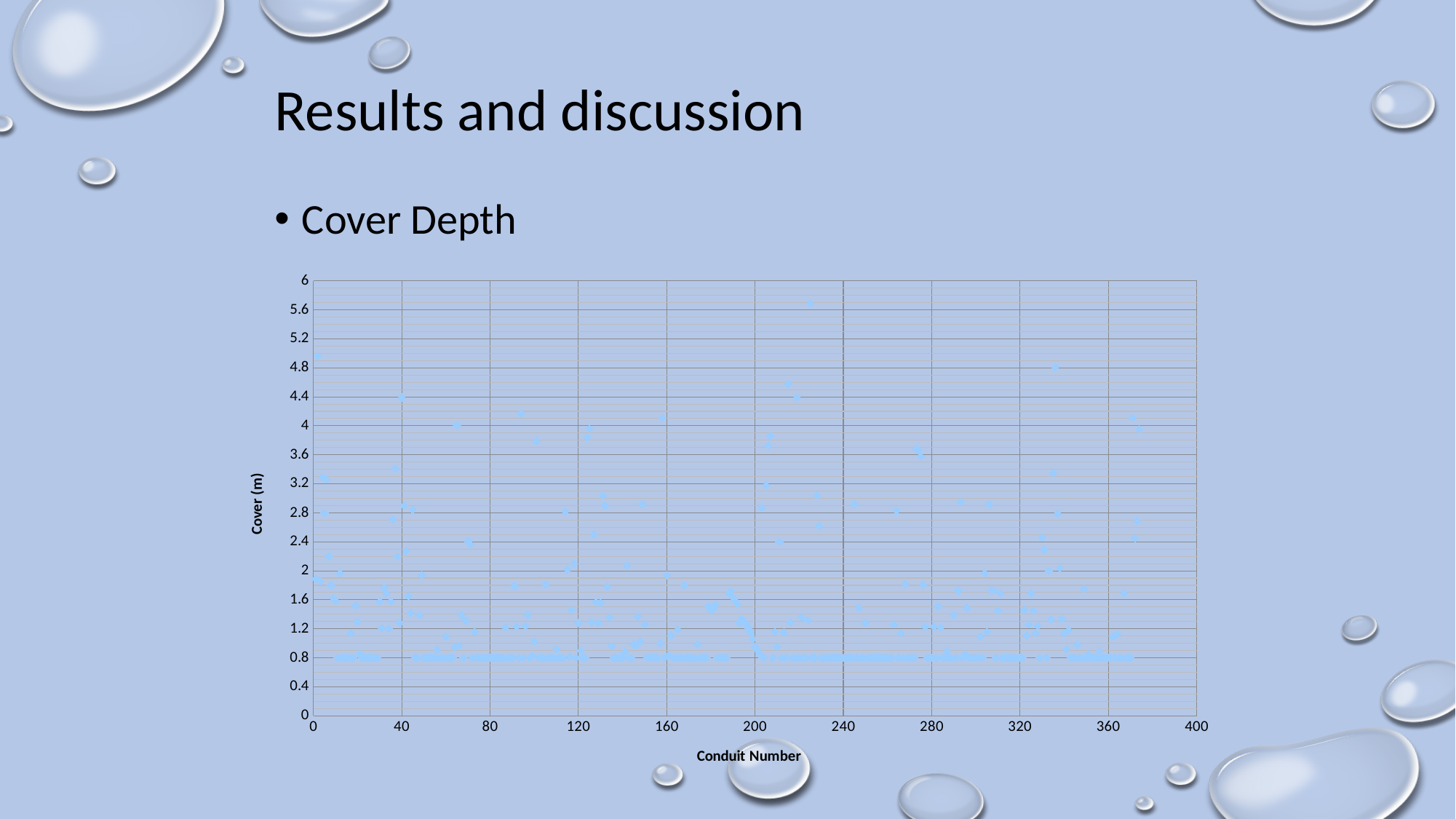

# Results and discussion
Cover Depth

### Chart

| Category |  |
|---|---|